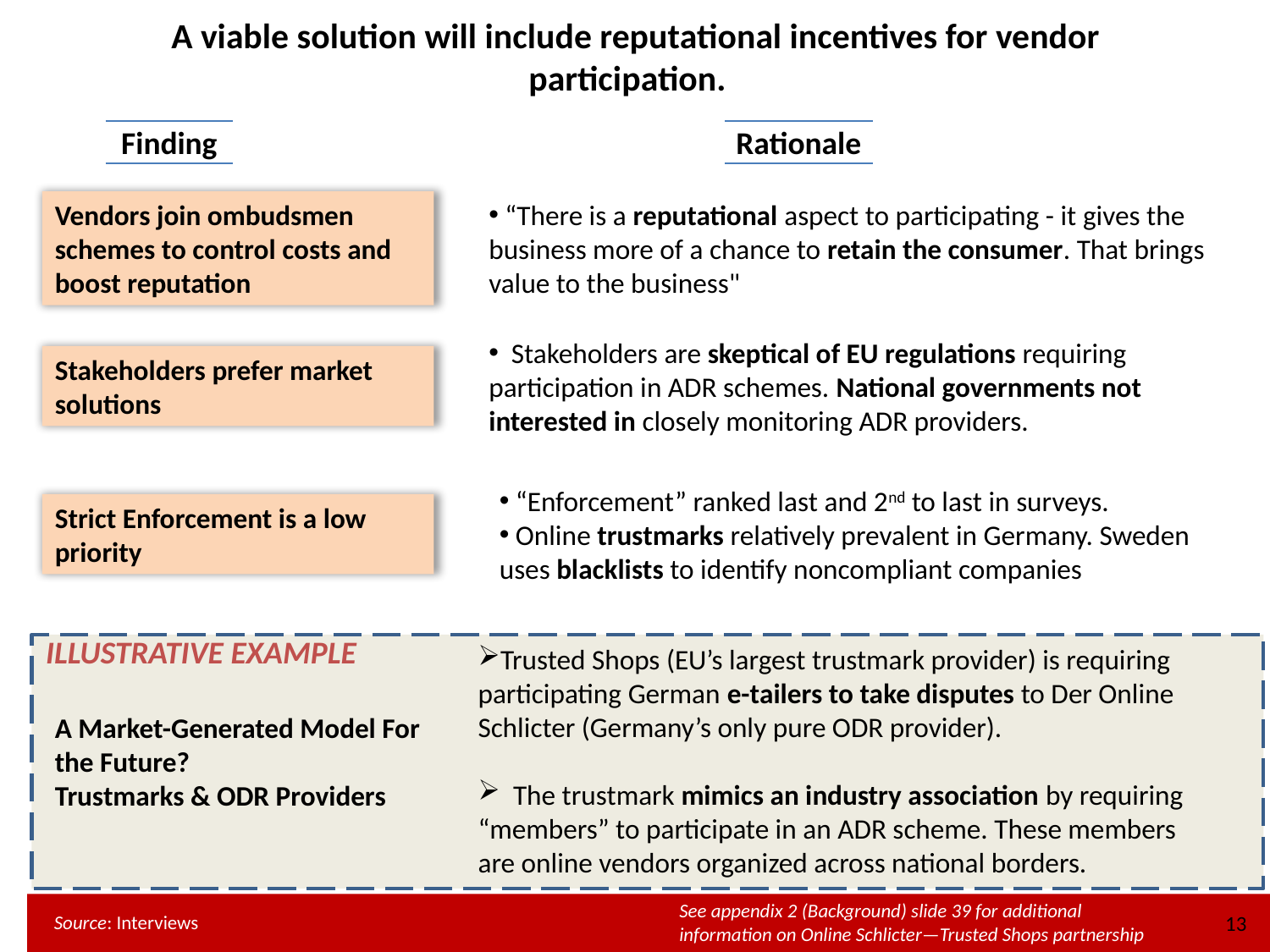

A viable solution will include reputational incentives for vendor participation.
Finding
Rationale
Vendors join ombudsmen schemes to control costs and boost reputation
 “There is a reputational aspect to participating - it gives the business more of a chance to retain the consumer. That brings value to the business"
  Stakeholders are skeptical of EU regulations requiring participation in ADR schemes. National governments not interested in closely monitoring ADR providers.
Stakeholders prefer market solutions
 “Enforcement” ranked last and 2nd to last in surveys.
 Online trustmarks relatively prevalent in Germany. Sweden uses blacklists to identify noncompliant companies
Strict Enforcement is a low priority
ILLUSTRATIVE EXAMPLE

Trusted Shops (EU’s largest trustmark provider) is requiring participating German e-tailers to take disputes to Der Online Schlicter (Germany’s only pure ODR provider).

  The trustmark mimics an industry association by requiring “members” to participate in an ADR scheme. These members are online vendors organized across national borders.
A Market-Generated Model For the Future?
Trustmarks & ODR Providers
See appendix 2 (Background) slide 39 for additional information on Online Schlicter—Trusted Shops partnership
13
Source: Interviews